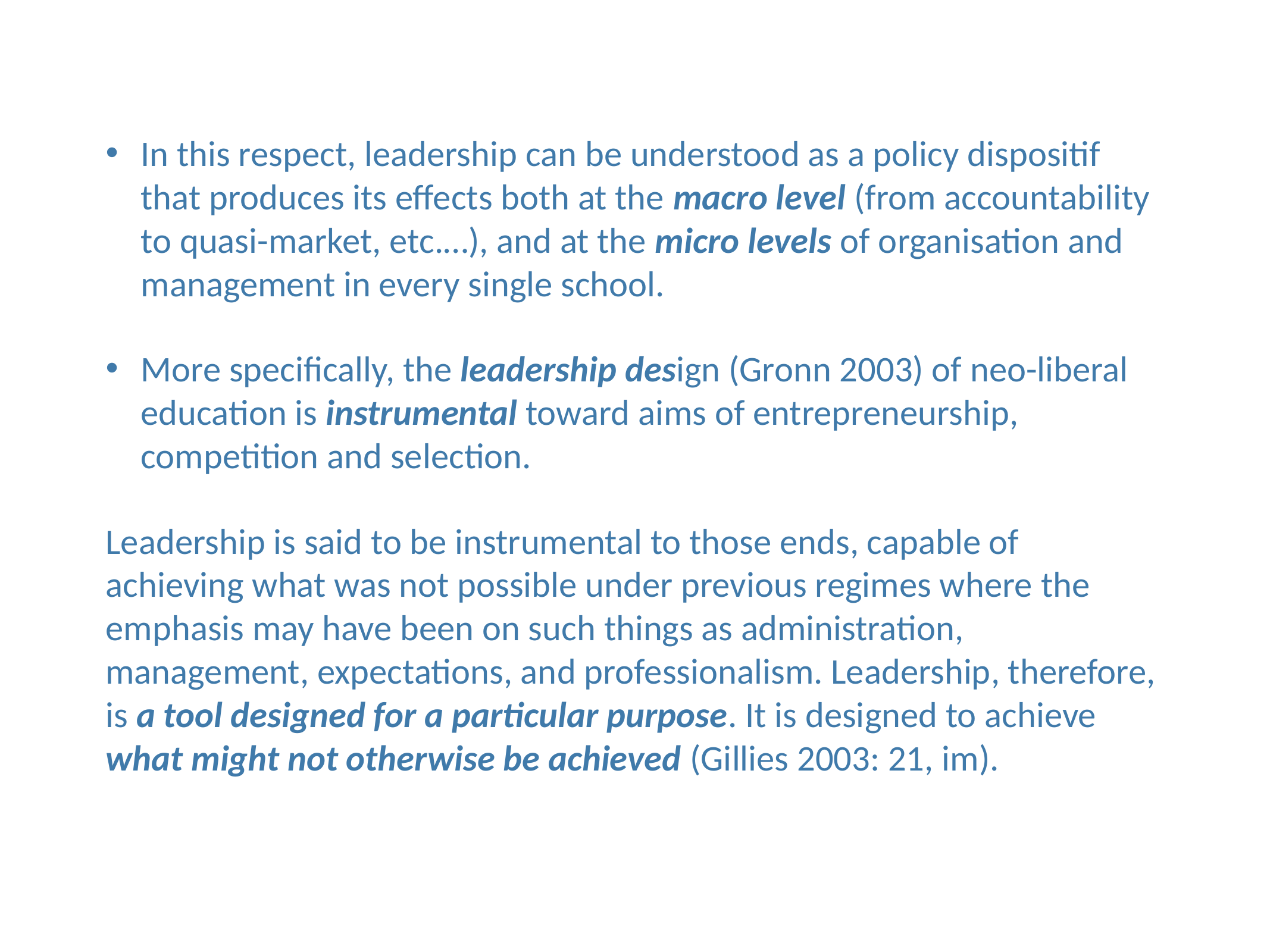

In this respect, leadership can be understood as a policy dispositif that produces its effects both at the macro level (from accountability to quasi-market, etc.…), and at the micro levels of organisation and management in every single school.
More specifically, the leadership design (Gronn 2003) of neo-liberal education is instrumental toward aims of entrepreneurship, competition and selection.
Leadership is said to be instrumental to those ends, capable of achieving what was not possible under previous regimes where the emphasis may have been on such things as administration, management, expectations, and professionalism. Leadership, therefore, is a tool designed for a particular purpose. It is designed to achieve what might not otherwise be achieved (Gillies 2003: 21, im).